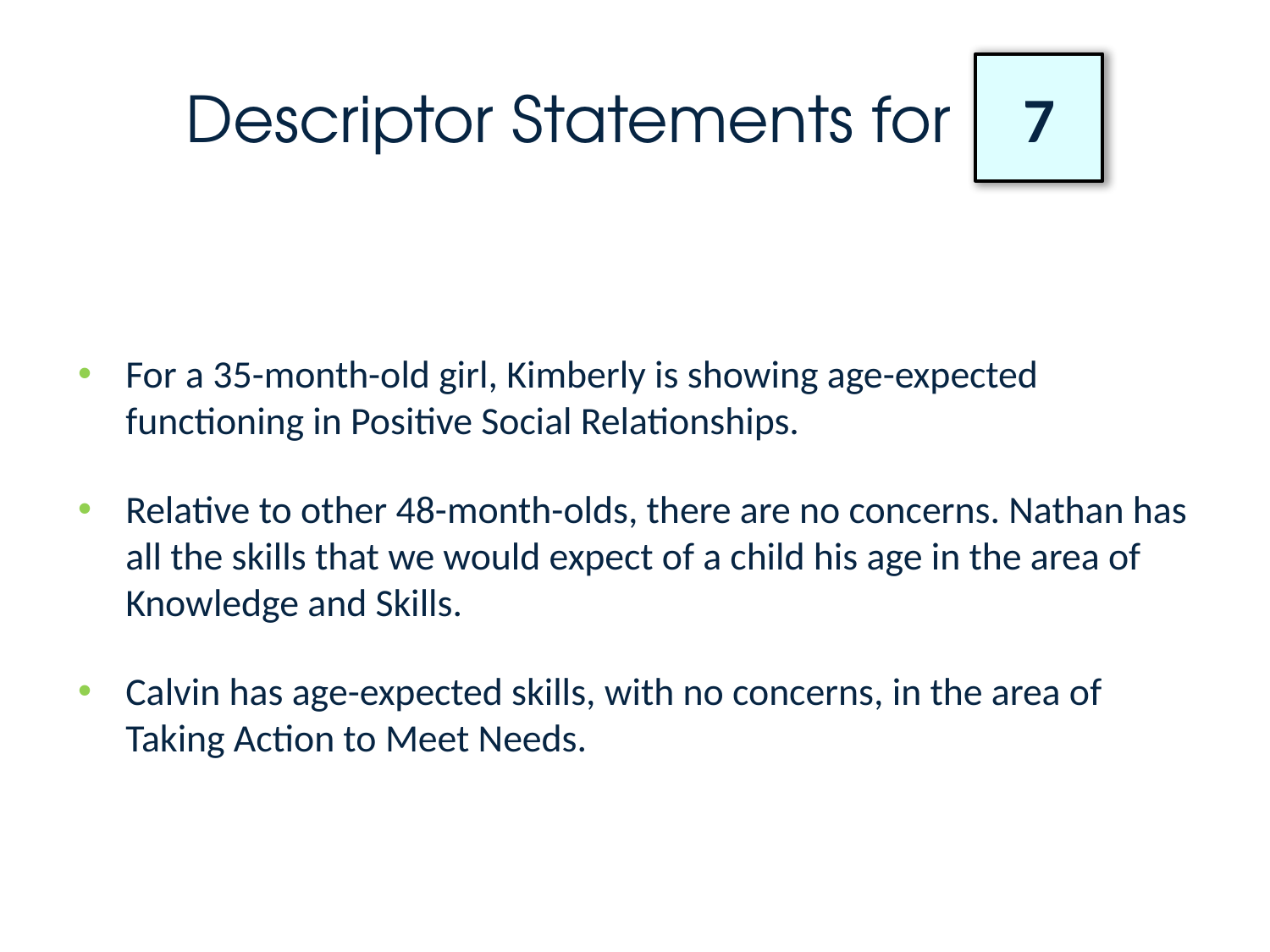

# Descriptor Statements for  “7”
7
For a 35-month-old girl, Kimberly is showing age-expected functioning in Positive Social Relationships.
Relative to other 48-month-olds, there are no concerns. Nathan has all the skills that we would expect of a child his age in the area of Knowledge and Skills.
Calvin has age-expected skills, with no concerns, in the area of Taking Action to Meet Needs.